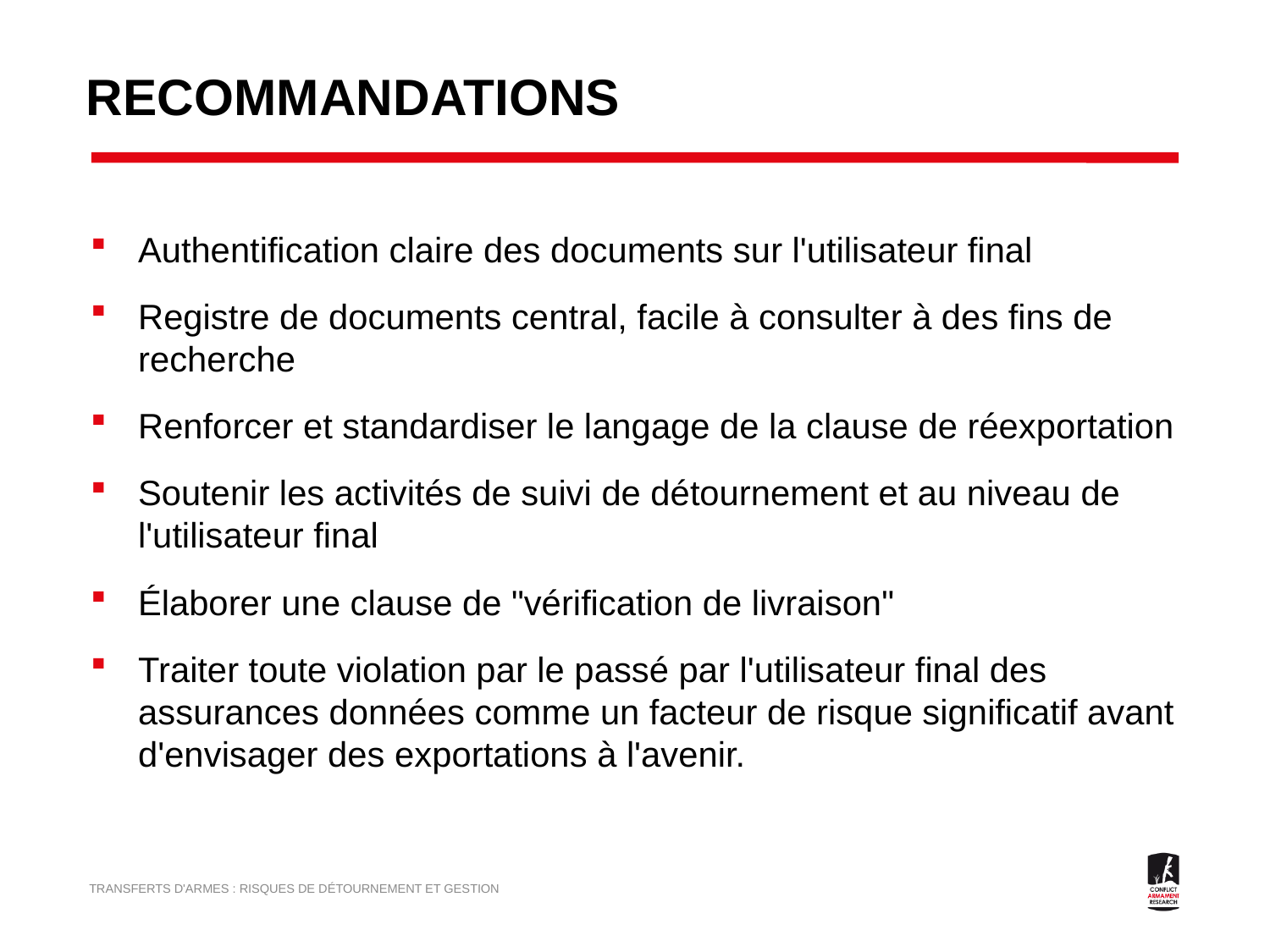

# RECOMMANDATIONS
Authentification claire des documents sur l'utilisateur final
Registre de documents central, facile à consulter à des fins de recherche
Renforcer et standardiser le langage de la clause de réexportation
Soutenir les activités de suivi de détournement et au niveau de l'utilisateur final
Élaborer une clause de "vérification de livraison"
Traiter toute violation par le passé par l'utilisateur final des assurances données comme un facteur de risque significatif avant d'envisager des exportations à l'avenir.
TRANSFERTS D'ARMES : RISQUES DE DÉTOURNEMENT ET GESTION